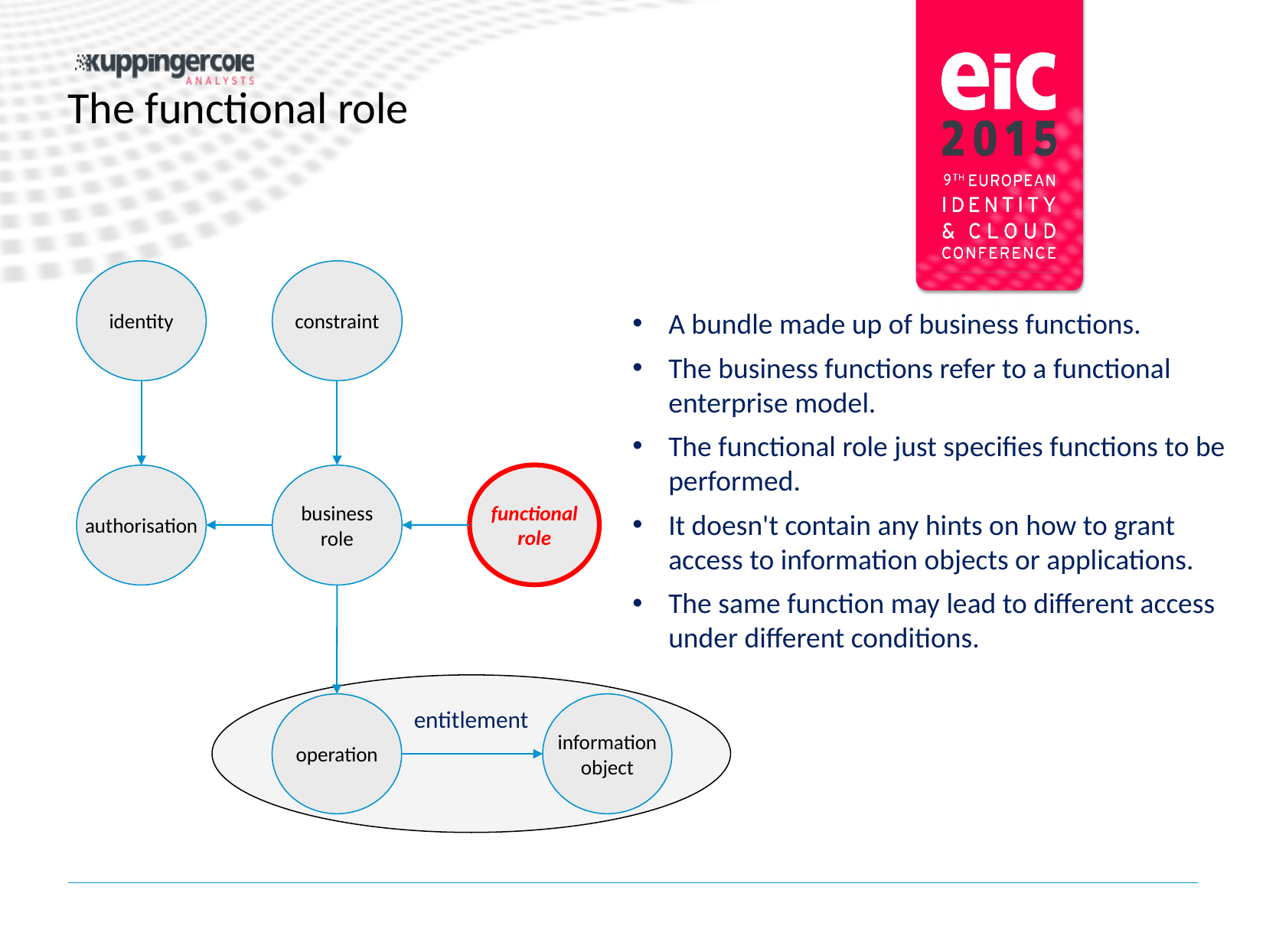

# The functional role
identity
constraint
functional
role
authorisation
business
role
Is assigned 1:n
entitlement
operation
information
object
A bundle made up of business functions.
The business functions refer to a functional enterprise model.
The functional role just specifies functions to be performed.
It doesn't contain any hints on how to grant access to information objects or applications.
The same function may lead to different access under different conditions.